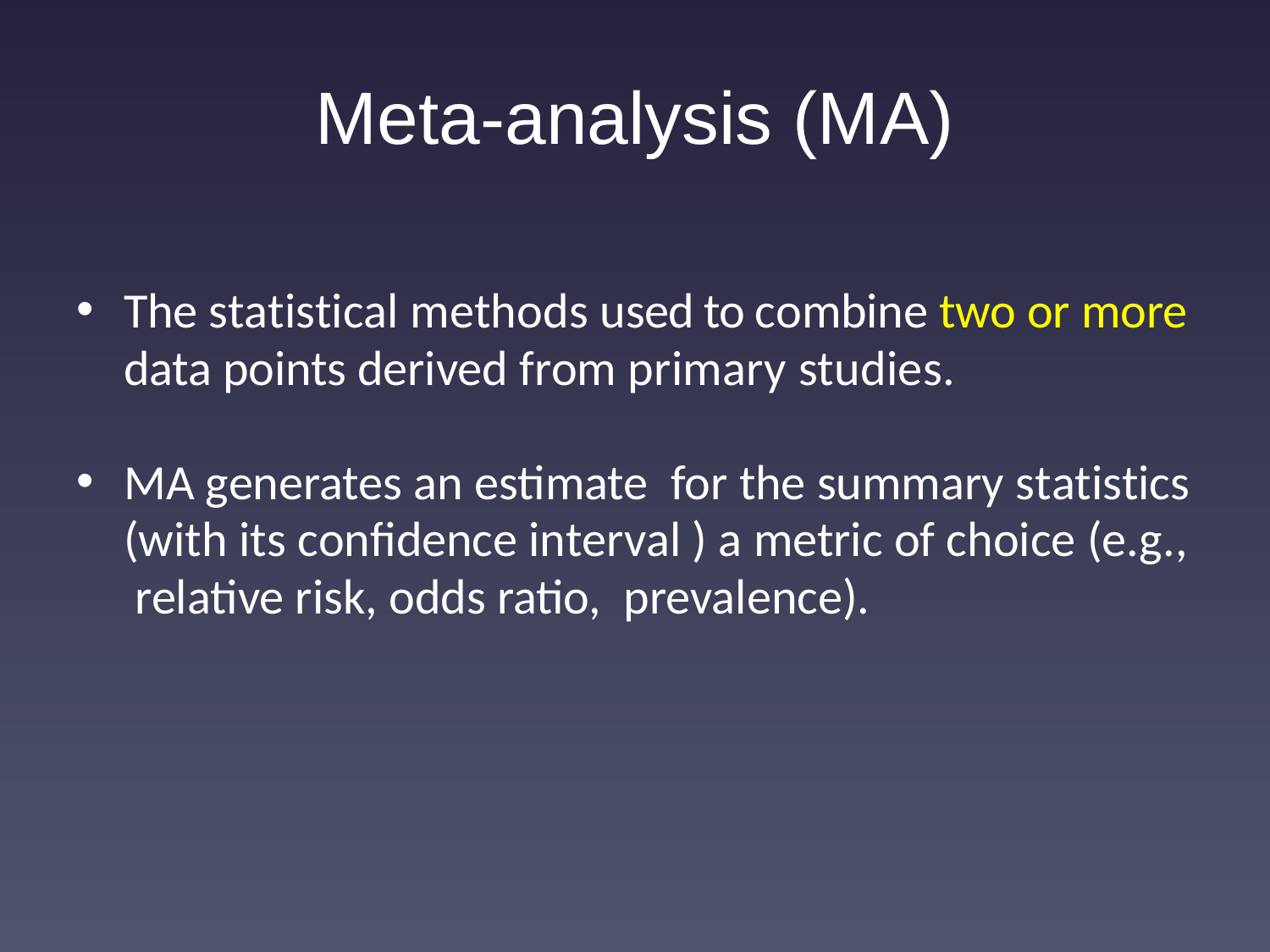

# Meta-analysis (MA)

The statistical methods used to combine two or more data points derived from primary studies.

MA generates an estimate  for the summary statistics (with its confidence interval ) a metric of choice (e.g.,  relative risk, odds ratio,  prevalence).